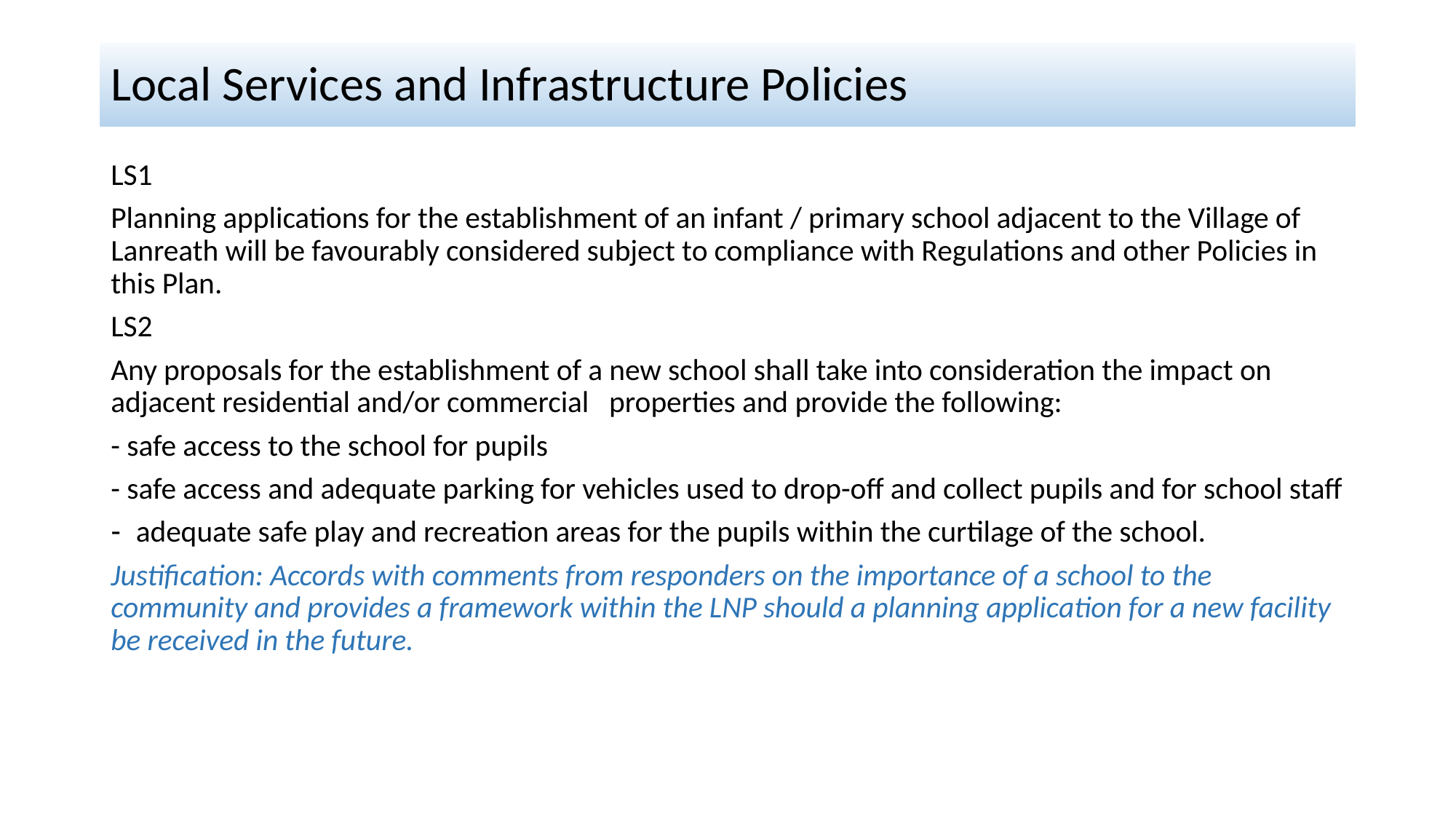

# Local Services and Infrastructure Policies
LS1
Planning applications for the establishment of an infant / primary school adjacent to the Village of Lanreath will be favourably considered subject to compliance with Regulations and other Policies in this Plan.
LS2
Any proposals for the establishment of a new school shall take into consideration the impact on adjacent residential and/or commercial   properties and provide the following:
- safe access to the school for pupils
- safe access and adequate parking for vehicles used to drop-off and collect pupils and for school staff
adequate safe play and recreation areas for the pupils within the curtilage of the school.
Justification: Accords with comments from responders on the importance of a school to the community and provides a framework within the LNP should a planning application for a new facility be received in the future.